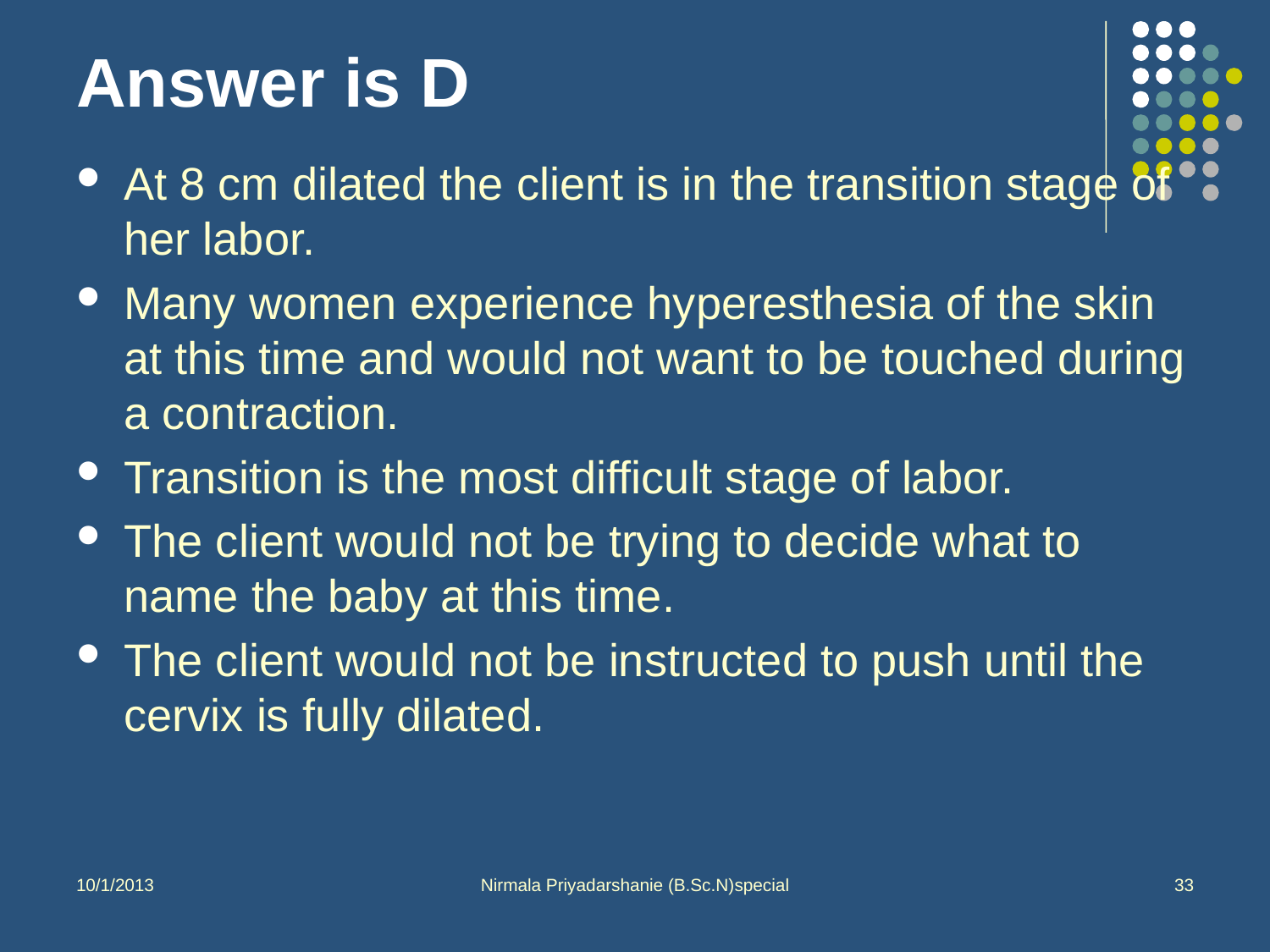

# Answer is D
At 8 cm dilated the client is in the transition stage of her labor.
Many women experience hyperesthesia of the skin at this time and would not want to be touched during a contraction.
Transition is the most difficult stage of labor.
The client would not be trying to decide what to name the baby at this time.
The client would not be instructed to push until the cervix is fully dilated.

10/1/2013
Nirmala Priyadarshanie (B.Sc.N)special
33